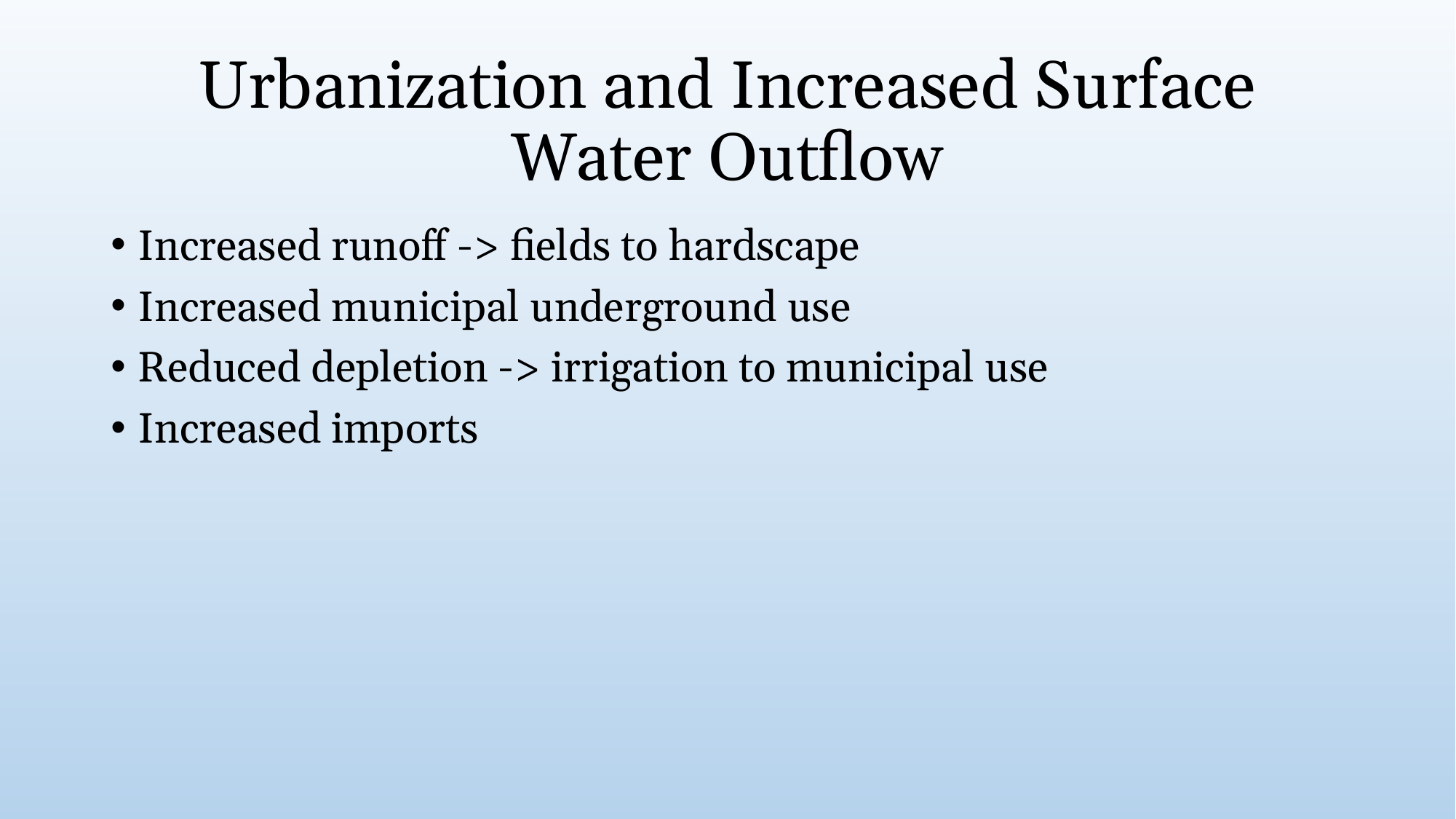

# Urbanization and Increased Surface Water Outflow
Increased runoff -> fields to hardscape
Increased municipal underground use
Reduced depletion -> irrigation to municipal use
Increased imports